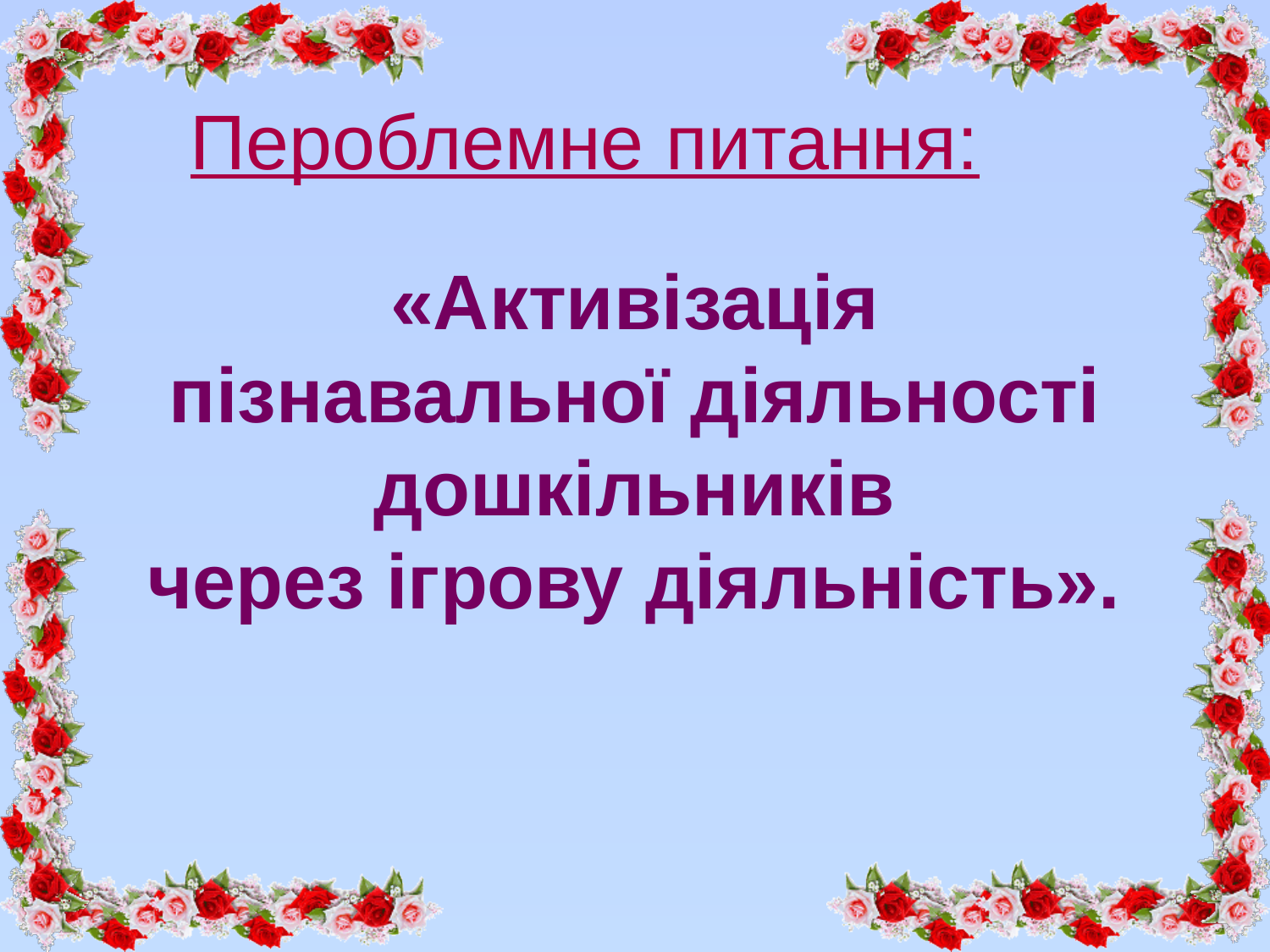

Пероблемне питання:
«Активізація пізнавальної діяльності дошкільників через ігрову діяльність».